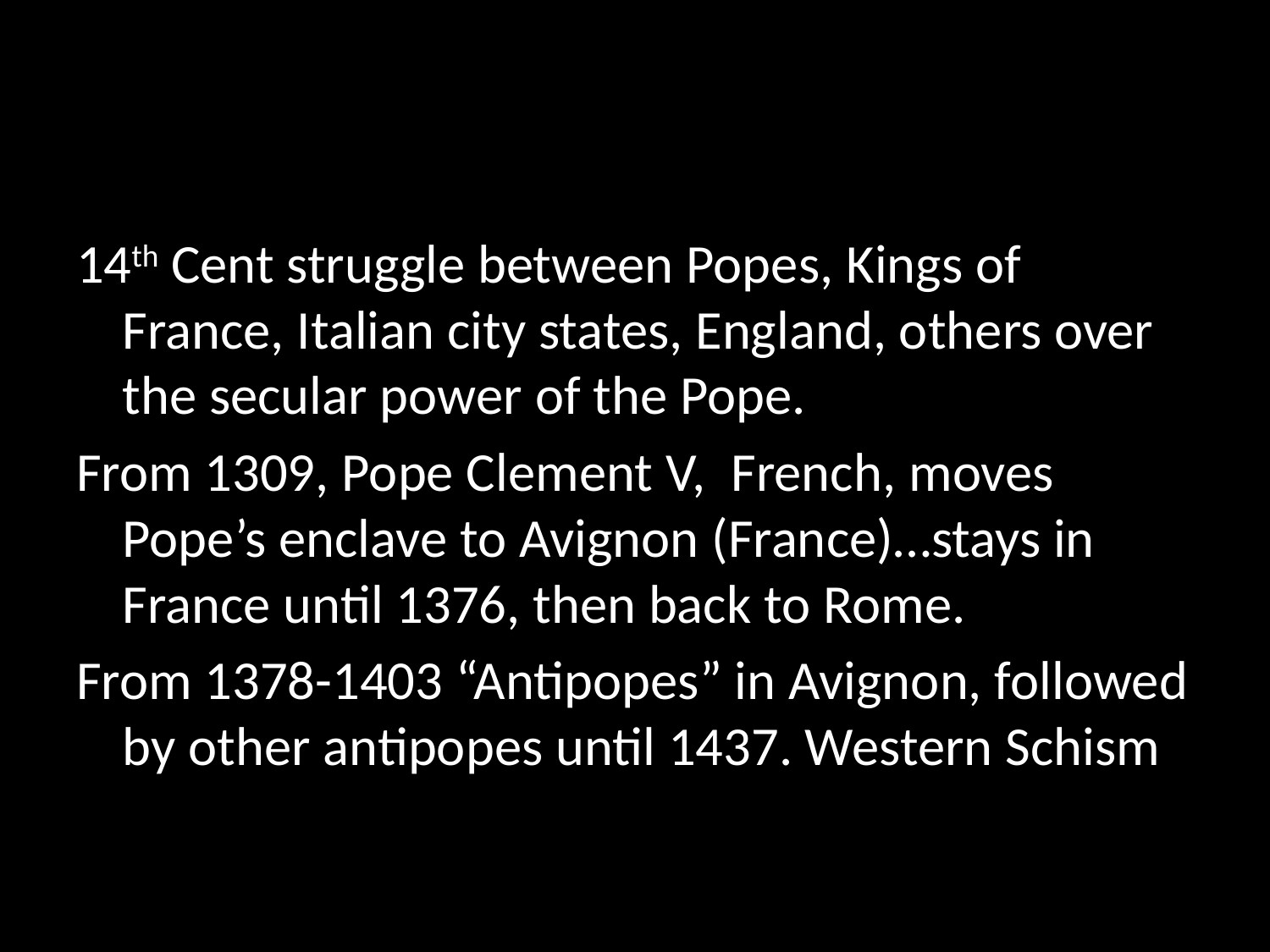

#
14th Cent struggle between Popes, Kings of France, Italian city states, England, others over the secular power of the Pope.
From 1309, Pope Clement V,  French, moves Pope’s enclave to Avignon (France)…stays in France until 1376, then back to Rome.
From 1378-1403 “Antipopes” in Avignon, followed by other antipopes until 1437. Western Schism